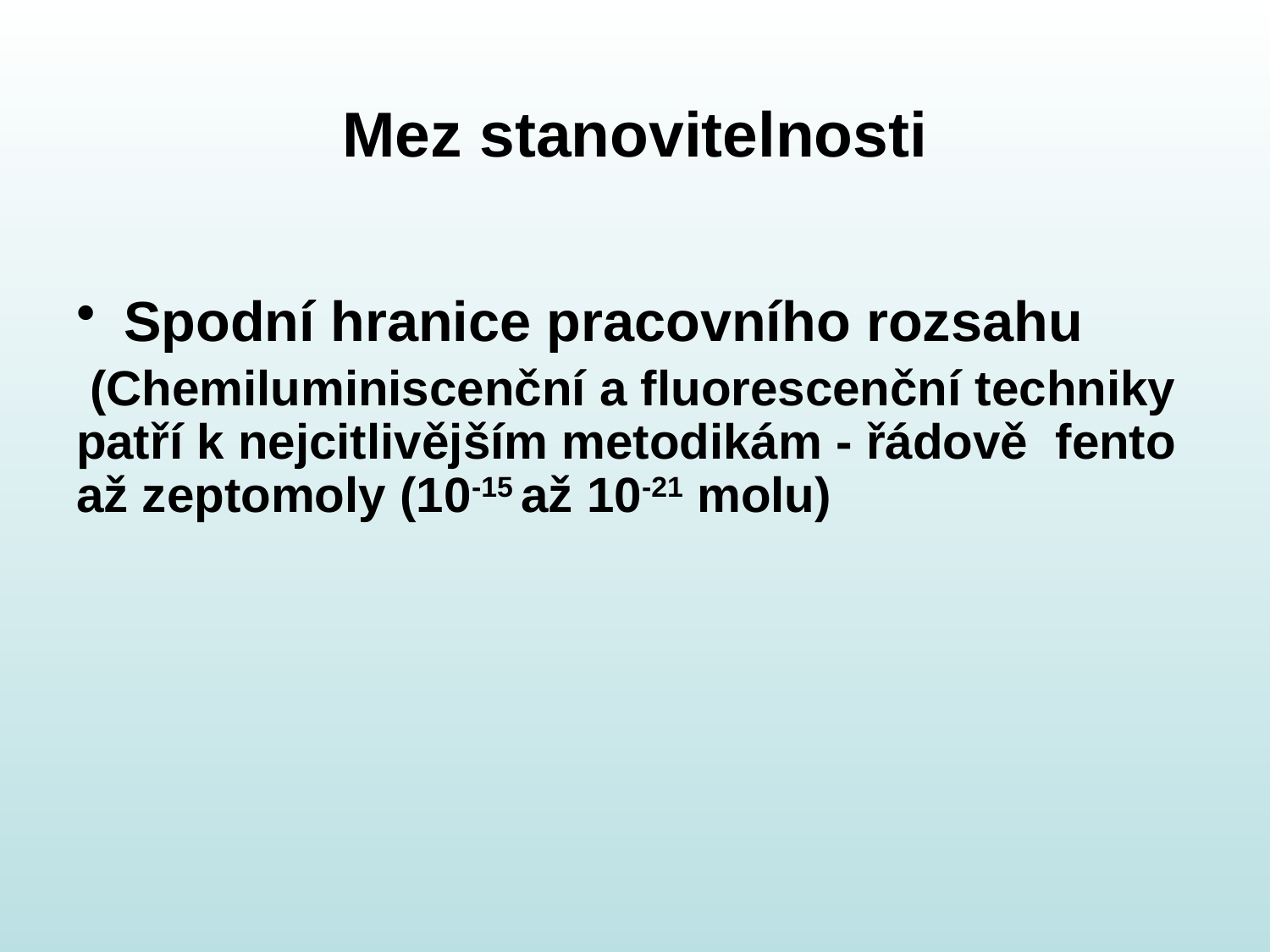

# Mez stanovitelnosti
Spodní hranice pracovního rozsahu
 (Chemiluminiscenční a fluorescenční techniky patří k nejcitlivějším metodikám - řádově  fento až zeptomoly (10-15 až 10-21 molu)